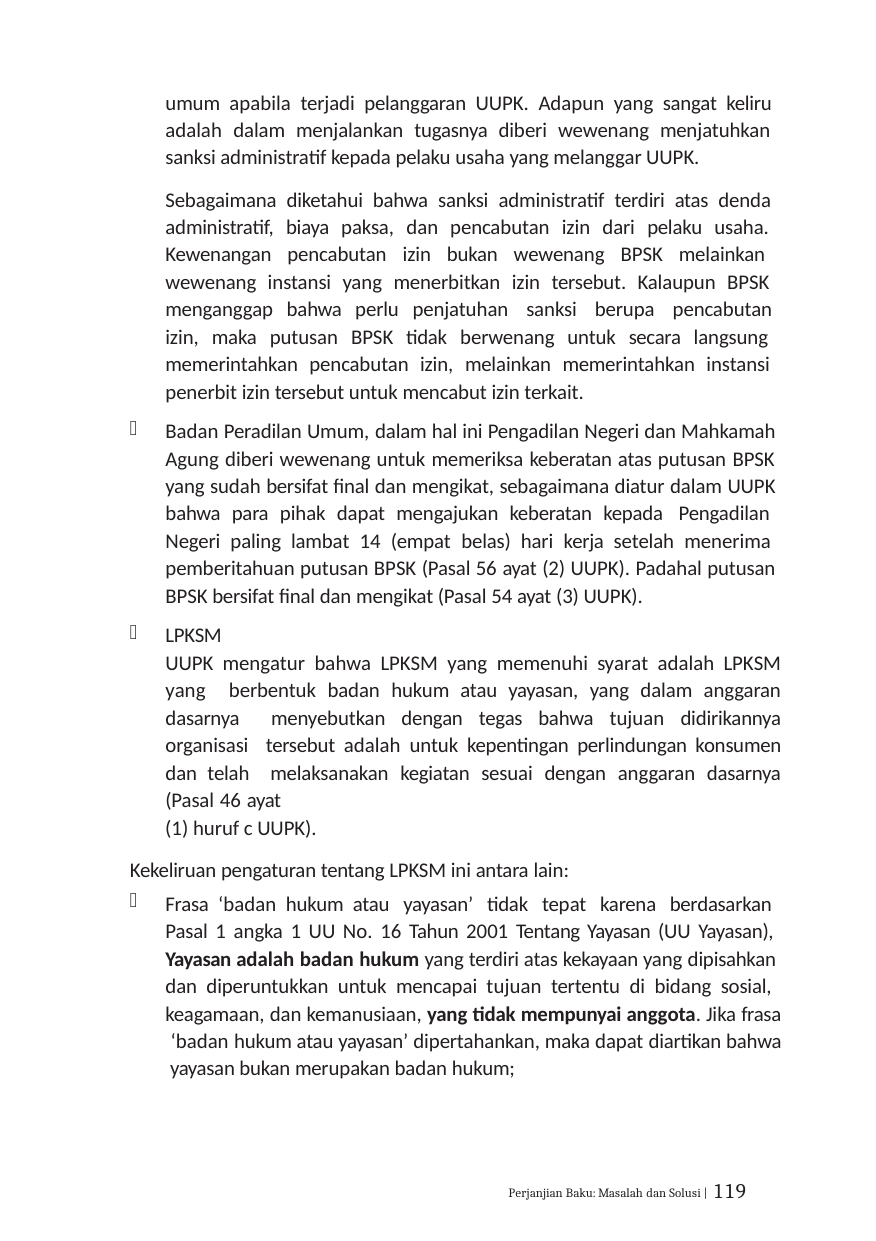

umum apabila terjadi pelanggaran UUPK. Adapun yang sangat keliru  adalah dalam menjalankan tugasnya diberi wewenang menjatuhkan  sanksi administratif kepada pelaku usaha yang melanggar UUPK.
Sebagaimana diketahui bahwa sanksi administratif terdiri atas denda  administratif, biaya paksa, dan pencabutan izin dari pelaku usaha.  Kewenangan pencabutan izin bukan wewenang BPSK melainkan  wewenang instansi yang menerbitkan izin tersebut. Kalaupun BPSK  menganggap bahwa perlu penjatuhan sanksi berupa pencabutan  izin, maka putusan BPSK tidak berwenang untuk secara langsung  memerintahkan pencabutan izin, melainkan memerintahkan instansi  penerbit izin tersebut untuk mencabut izin terkait.
Badan Peradilan Umum, dalam hal ini Pengadilan Negeri dan Mahkamah  Agung diberi wewenang untuk memeriksa keberatan atas putusan BPSK  yang sudah bersifat final dan mengikat, sebagaimana diatur dalam UUPK  bahwa para pihak dapat mengajukan keberatan kepada Pengadilan  Negeri paling lambat 14 (empat belas) hari kerja setelah menerima  pemberitahuan putusan BPSK (Pasal 56 ayat (2) UUPK). Padahal putusan  BPSK bersifat final dan mengikat (Pasal 54 ayat (3) UUPK).
LPKSM
UUPK mengatur bahwa LPKSM yang memenuhi syarat adalah LPKSM yang  berbentuk badan hukum atau yayasan, yang dalam anggaran dasarnya  menyebutkan dengan tegas bahwa tujuan didirikannya organisasi  tersebut adalah untuk kepentingan perlindungan konsumen dan telah  melaksanakan kegiatan sesuai dengan anggaran dasarnya (Pasal 46 ayat
huruf c UUPK).
Kekeliruan pengaturan tentang LPKSM ini antara lain:
Frasa ‘badan hukum atau yayasan’ tidak tepat karena berdasarkan  Pasal 1 angka 1 UU No. 16 Tahun 2001 Tentang Yayasan (UU Yayasan),  Yayasan adalah badan hukum yang terdiri atas kekayaan yang dipisahkan  dan diperuntukkan untuk mencapai tujuan tertentu di bidang sosial,  keagamaan, dan kemanusiaan, yang tidak mempunyai anggota. Jika frasa  ‘badan hukum atau yayasan’ dipertahankan, maka dapat diartikan bahwa  yayasan bukan merupakan badan hukum;
Perjanjian Baku: Masalah dan Solusi | 119